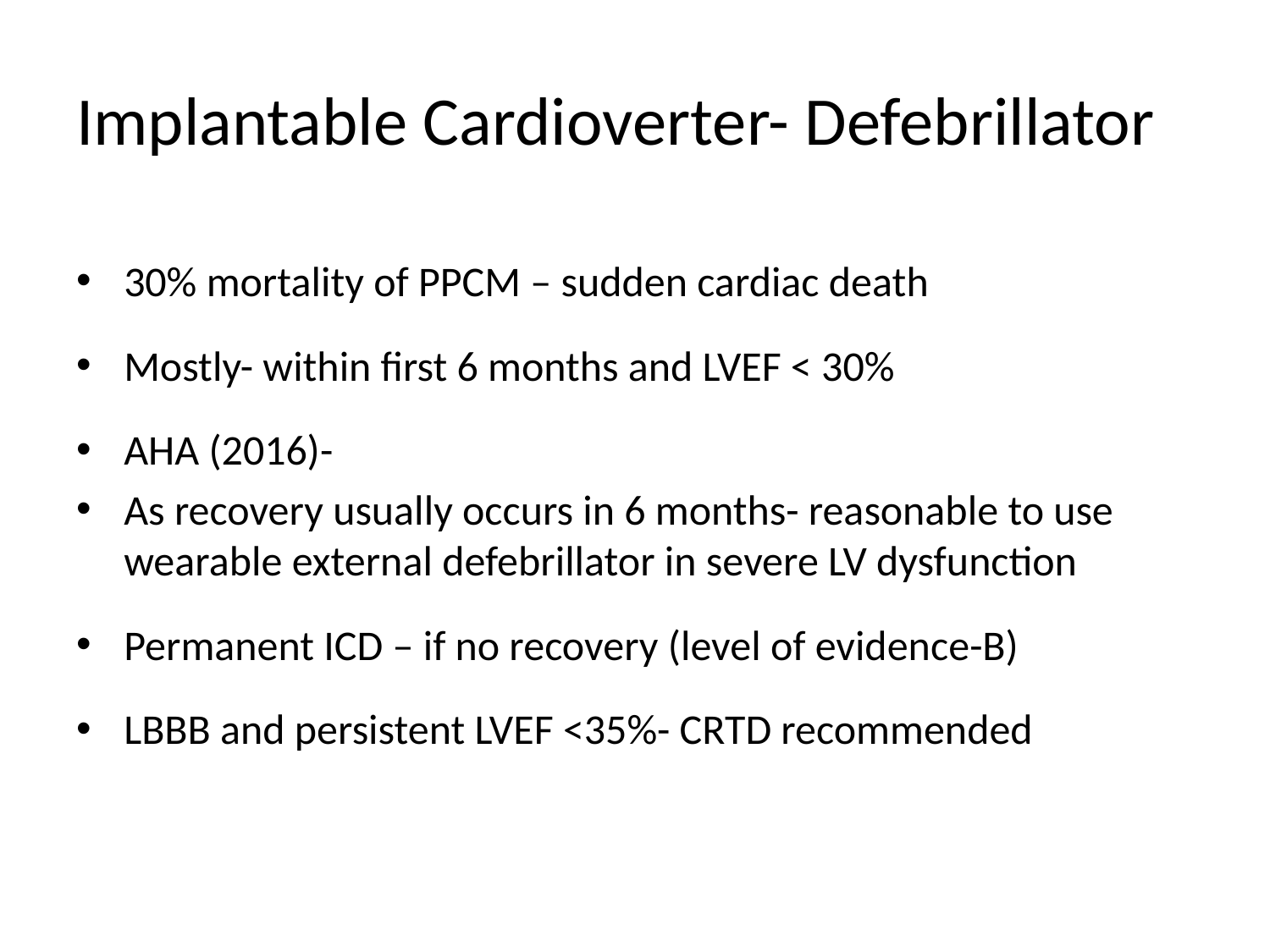

# Implantable Cardioverter- Defebrillator
30% mortality of PPCM – sudden cardiac death
Mostly- within first 6 months and LVEF < 30%
AHA (2016)-
As recovery usually occurs in 6 months- reasonable to use wearable external defebrillator in severe LV dysfunction
Permanent ICD – if no recovery (level of evidence-B)
LBBB and persistent LVEF <35%- CRTD recommended